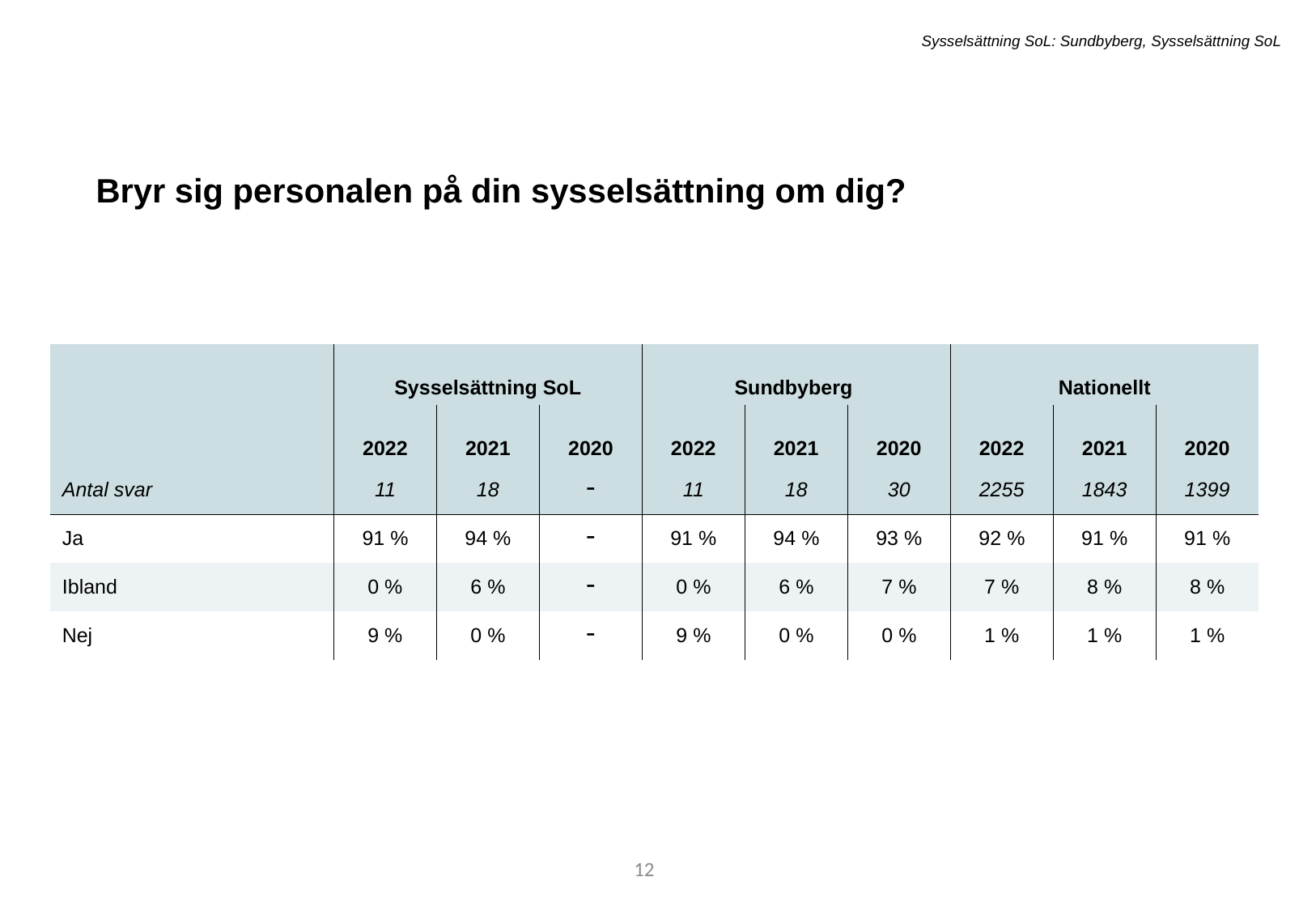

Sysselsättning SoL: Sundbyberg, Sysselsättning SoL
Bryr sig personalen på din sysselsättning om dig?
|  | Sysselsättning SoL | - | Sysselsättning SoL 2021 | Sundbyberg | - | - | Nationellt | - | - |
| --- | --- | --- | --- | --- | --- | --- | --- | --- | --- |
|  | 2022 | 2021 | 2020 | 2022 | 2021 | 2020 | 2022 | 2021 | 2020 |
| Antal svar | 11 | 18 | - | 11 | 18 | 30 | 2255 | 1843 | 1399 |
| Ja | 91 % | 94 % | - | 91 % | 94 % | 93 % | 92 % | 91 % | 91 % |
| Ibland | 0 % | 6 % | - | 0 % | 6 % | 7 % | 7 % | 8 % | 8 % |
| Nej | 9 % | 0 % | - | 9 % | 0 % | 0 % | 1 % | 1 % | 1 % |
12